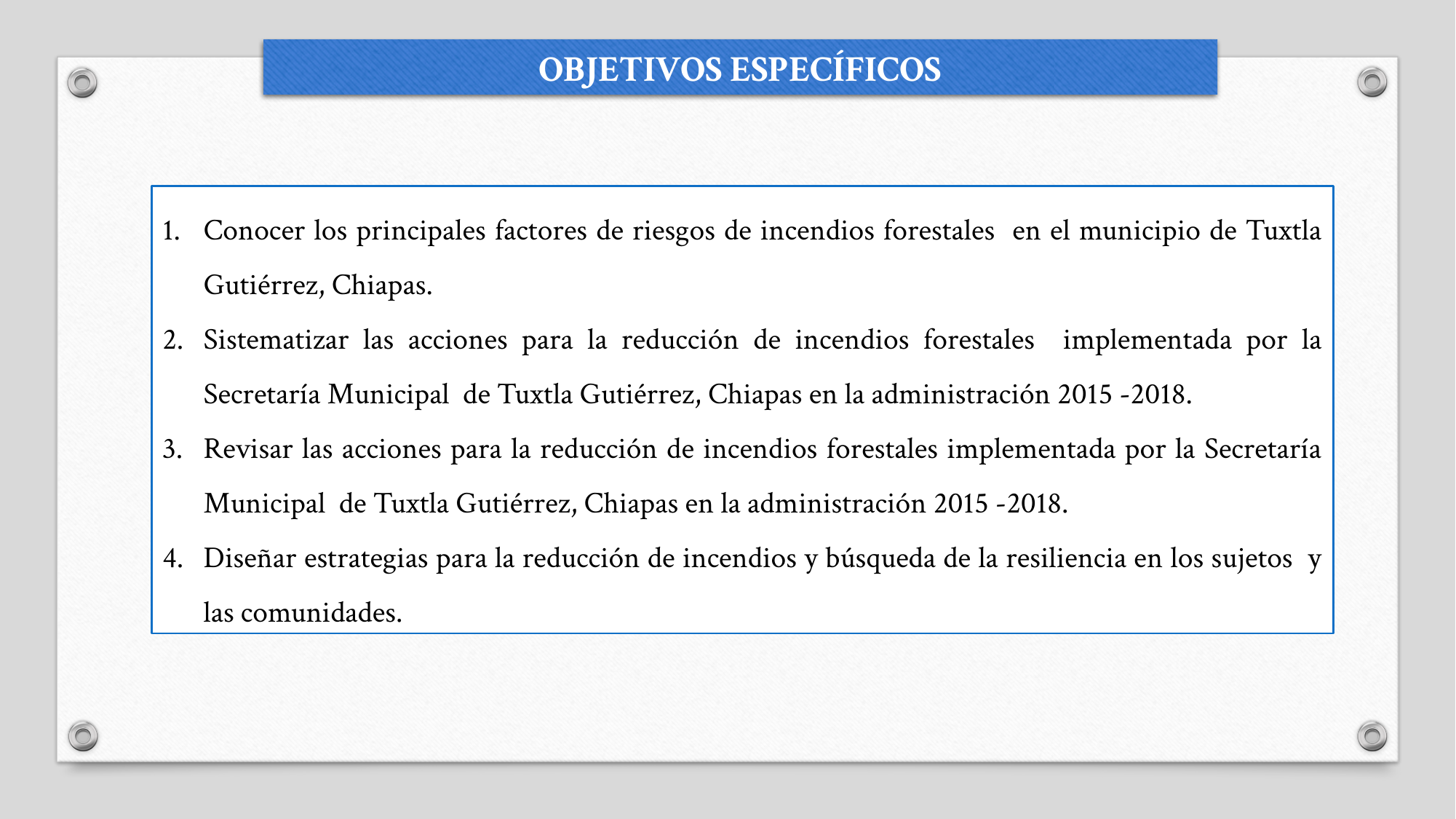

OBJETIVOS ESPECÍFICOS
Conocer los principales factores de riesgos de incendios forestales  en el municipio de Tuxtla Gutiérrez, Chiapas.
Sistematizar las acciones para la reducción de incendios forestales  implementada por la Secretaría Municipal  de Tuxtla Gutiérrez, Chiapas en la administración 2015 -2018.
Revisar las acciones para la reducción de incendios forestales implementada por la Secretaría Municipal  de Tuxtla Gutiérrez, Chiapas en la administración 2015 -2018.
Diseñar estrategias para la reducción de incendios y búsqueda de la resiliencia en los sujetos  y las comunidades.